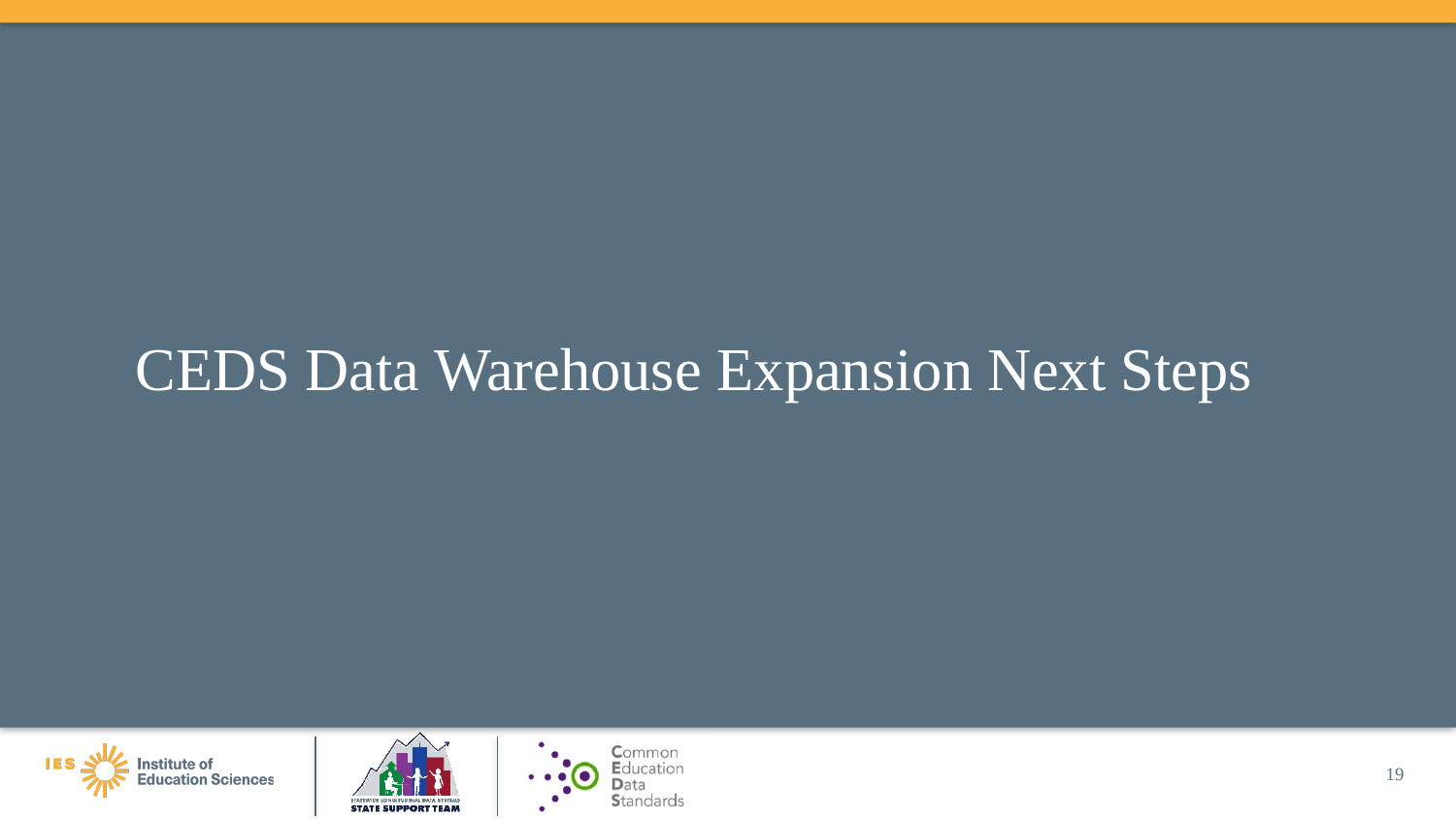

# CEDS Data Warehouse Expansion Next Steps
19